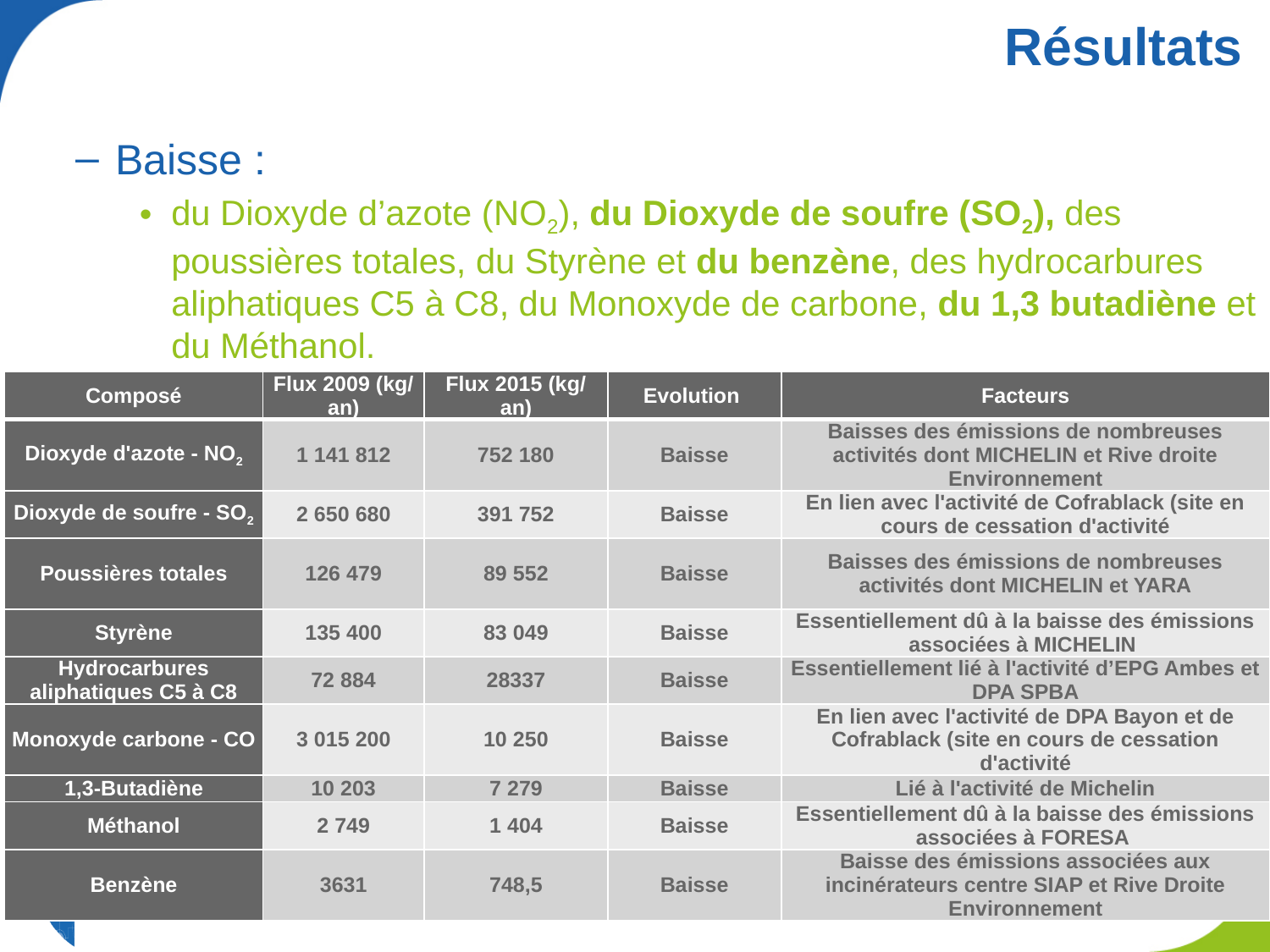

# Résultats
Baisse :
du Dioxyde d’azote (NO2), du Dioxyde de soufre (SO2), des poussières totales, du Styrène et du benzène, des hydrocarbures aliphatiques C5 à C8, du Monoxyde de carbone, du 1,3 butadiène et du Méthanol.

| Composé | Flux 2009 (kg/ an) | Flux 2015 (kg/ an) | Evolution | Facteurs |
| --- | --- | --- | --- | --- |
| Dioxyde d'azote - NO2 | 1 141 812 | 752 180 | Baisse | Baisses des émissions de nombreuses activités dont MICHELIN et Rive droite Environnement |
| Dioxyde de soufre - SO2 | 2 650 680 | 391 752 | Baisse | En lien avec l'activité de Cofrablack (site en cours de cessation d'activité |
| Poussières totales | 126 479 | 89 552 | Baisse | Baisses des émissions de nombreuses activités dont MICHELIN et YARA |
| Styrène | 135 400 | 83 049 | Baisse | Essentiellement dû à la baisse des émissions associées à MICHELIN |
| Hydrocarbures aliphatiques C5 à C8 | 72 884 | 28337 | Baisse | Essentiellement lié à l'activité d’EPG Ambes et DPA SPBA |
| Monoxyde carbone - CO | 3 015 200 | 10 250 | Baisse | En lien avec l'activité de DPA Bayon et de Cofrablack (site en cours de cessation d'activité |
| 1,3-Butadiène | 10 203 | 7 279 | Baisse | Lié à l'activité de Michelin |
| Méthanol | 2 749 | 1 404 | Baisse | Essentiellement dû à la baisse des émissions associées à FORESA |
| Benzène | 3631 | 748,5 | Baisse | Baisse des émissions associées aux incinérateurs centre SIAP et Rive Droite Environnement |
15